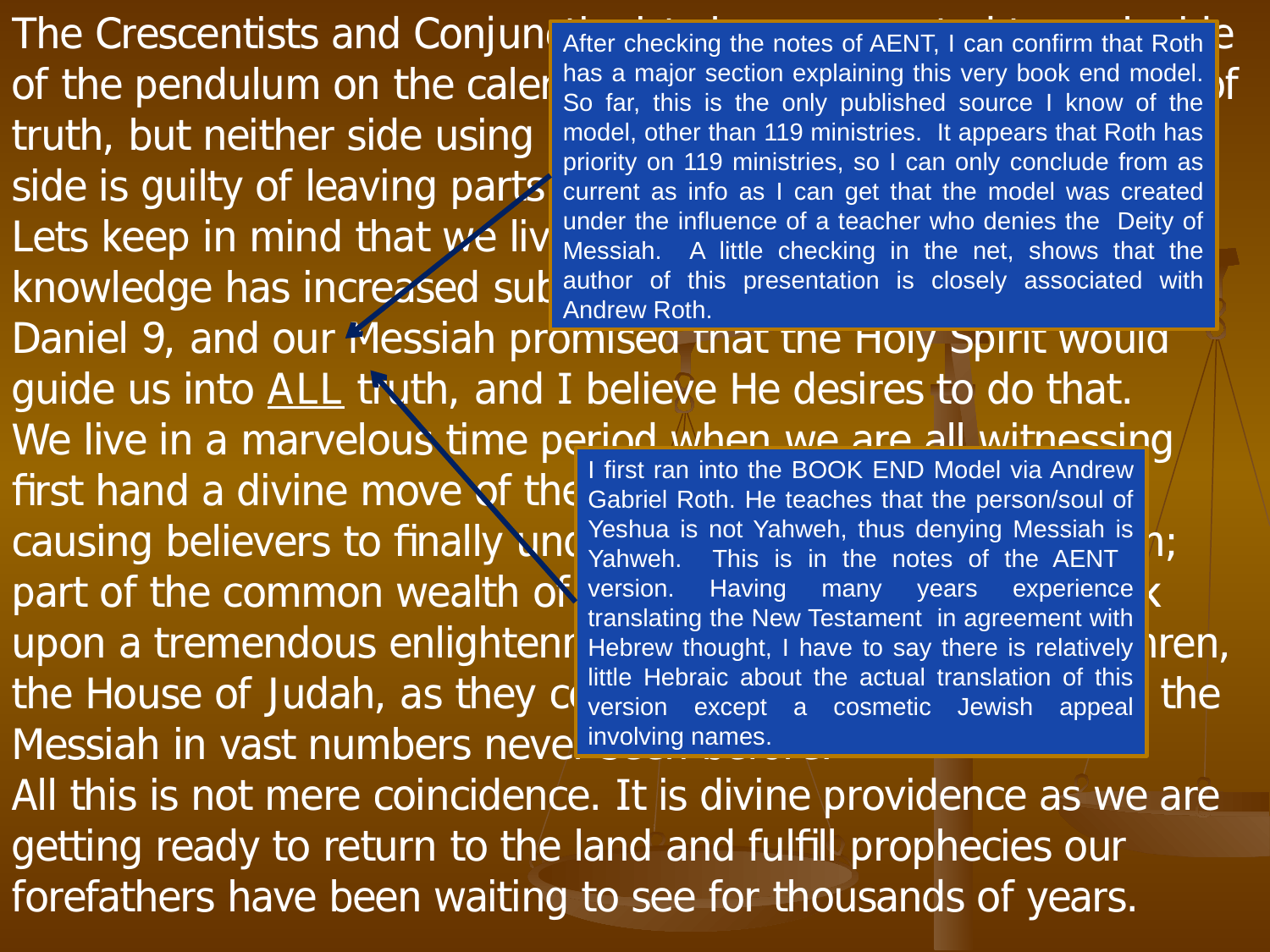

The Crescentists and Conjunctionists have separated to each side of the pendulum on the calendar issue, each side taking pieces of truth, but neither side using all the pieces at their disposal. Each side is guilty of leaving parts of the puzzle out.
Lets keep in mind that we live in a time where the gift of knowledge has increased substantially, just as prophesied in Daniel 9, and our Messiah promised that the Holy Spirit would guide us into ALL truth, and I believe He desires to do that.
We live in a marvelous time period when we are all witnessing first hand a divine move of the Holy Spirit worldwide that is causing believers to finally understand who we are in Messiah; part of the common wealth of the House of Israel, as we look upon a tremendous enlightenment that is falling on our brethren, the House of Judah, as they come into believing in Y'shua as the Messiah in vast numbers never seen before.
All this is not mere coincidence. It is divine providence as we are getting ready to return to the land and fulfill prophecies our forefathers have been waiting to see for thousands of years.

After checking the notes of AENT, I can confirm that Roth has a major section explaining this very book end model. So far, this is the only published source I know of the model, other than 119 ministries.  It appears that Roth has priority on 119 ministries, so I can only conclude from as current as info as I can get that the model was created under the influence of a teacher who denies the  Deity of Messiah.  A little checking in the net, shows that the author of this presentation is closely associated with Andrew Roth.
I first ran into the BOOK END Model via Andrew Gabriel Roth. He teaches that the person/soul of Yeshua is not Yahweh, thus denying Messiah is Yahweh.  This is in the notes of the AENT  version. Having many years experience translating the New Testament  in agreement with Hebrew thought, I have to say there is relatively little Hebraic about the actual translation of this version except a cosmetic Jewish appeal involving names.